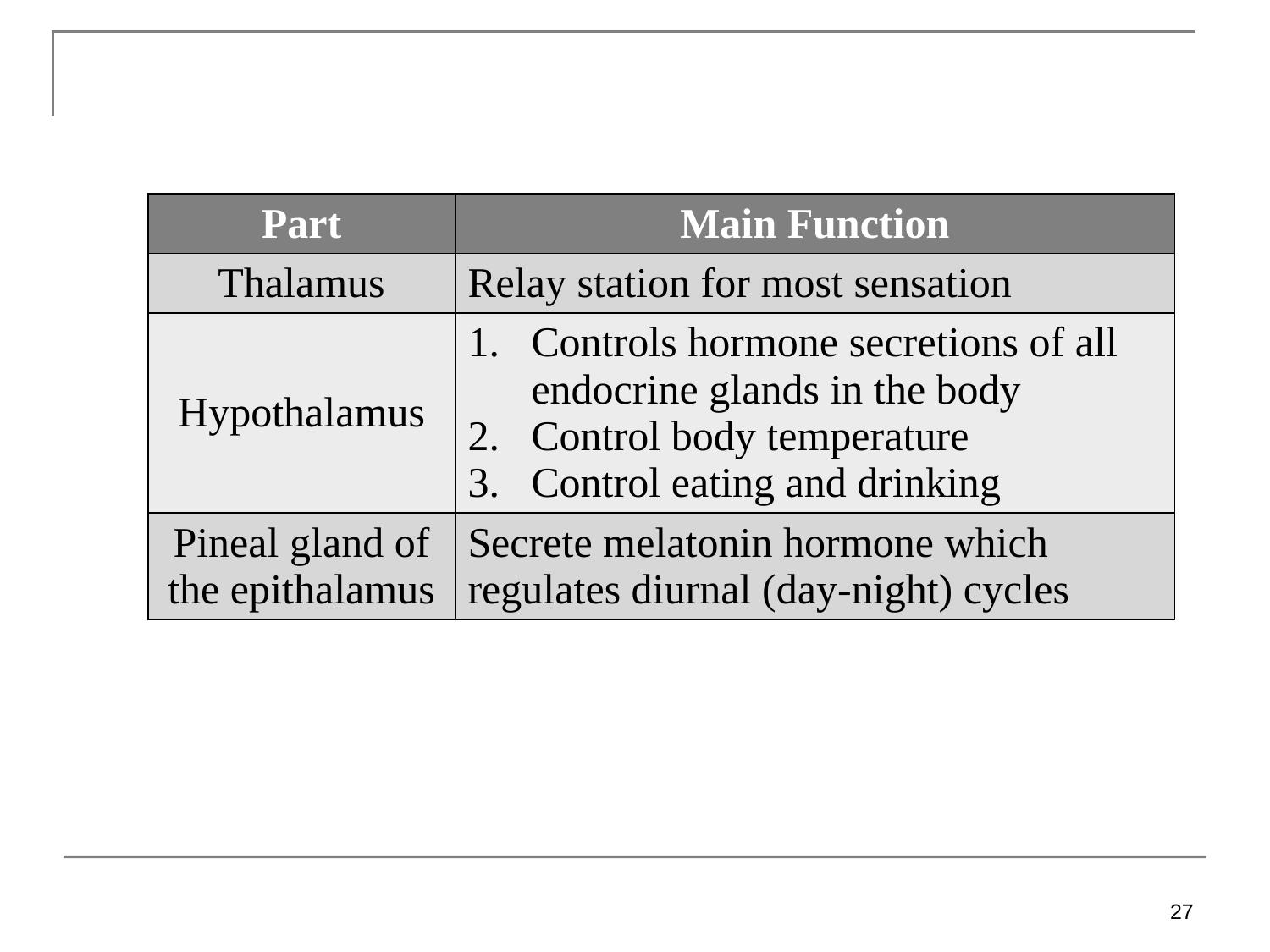

| Part | Main Function |
| --- | --- |
| Thalamus | Relay station for most sensation |
| Hypothalamus | Controls hormone secretions of all endocrine glands in the body Control body temperature Control eating and drinking |
| Pineal gland of the epithalamus | Secrete melatonin hormone which regulates diurnal (day-night) cycles |
27